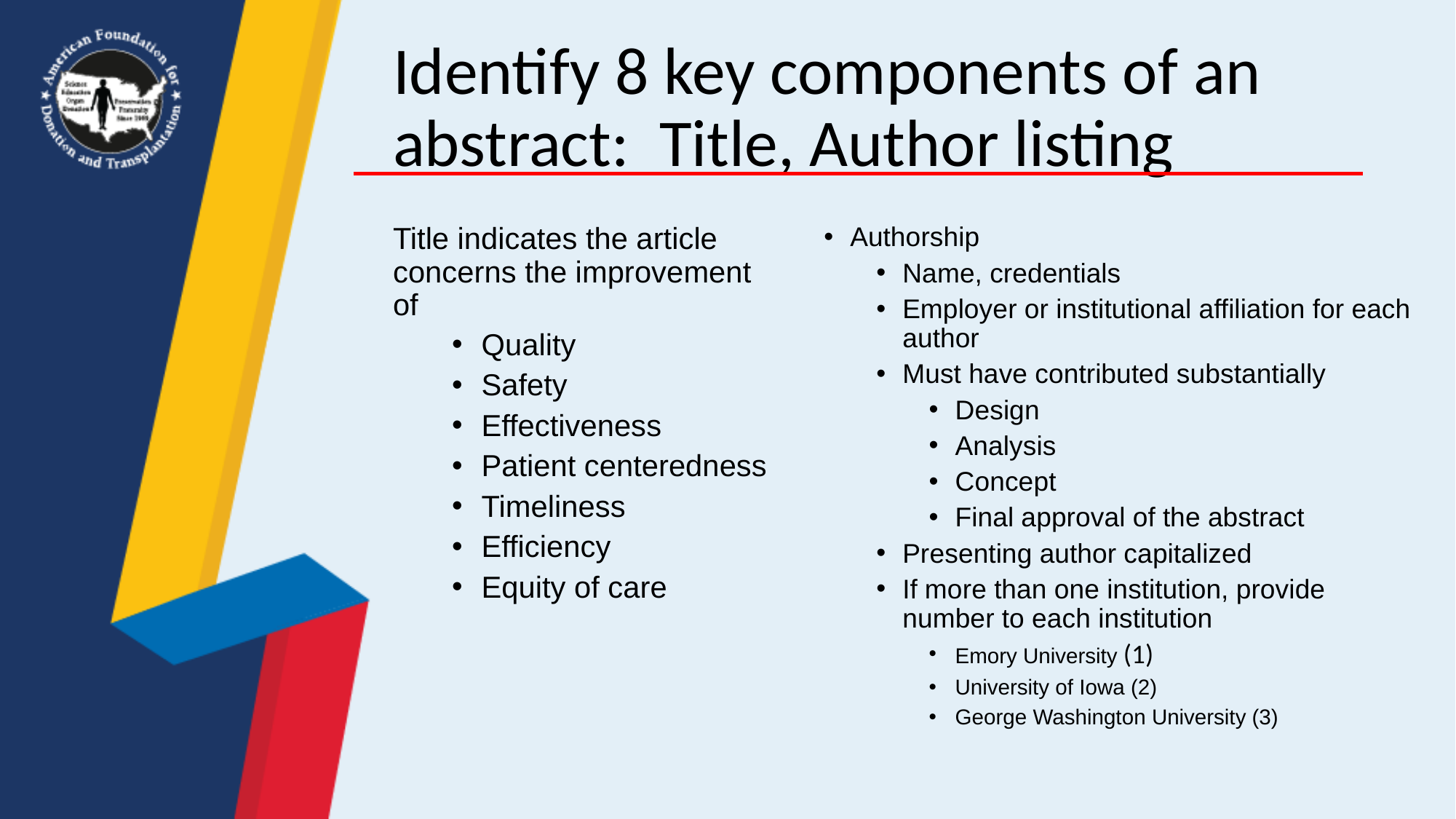

# Identify 8 key components of an abstract:  Title, Author listing
Title indicates the article concerns the improvement of
Quality
Safety
Effectiveness
Patient centeredness
Timeliness
Efficiency
Equity of care

Authorship
Name, credentials
Employer or institutional affiliation for each author
Must have contributed substantially
Design
Analysis
Concept
Final approval of the abstract
Presenting author capitalized
If more than one institution, provide number to each institution
Emory University (1)
University of Iowa (2)
George Washington University (3)